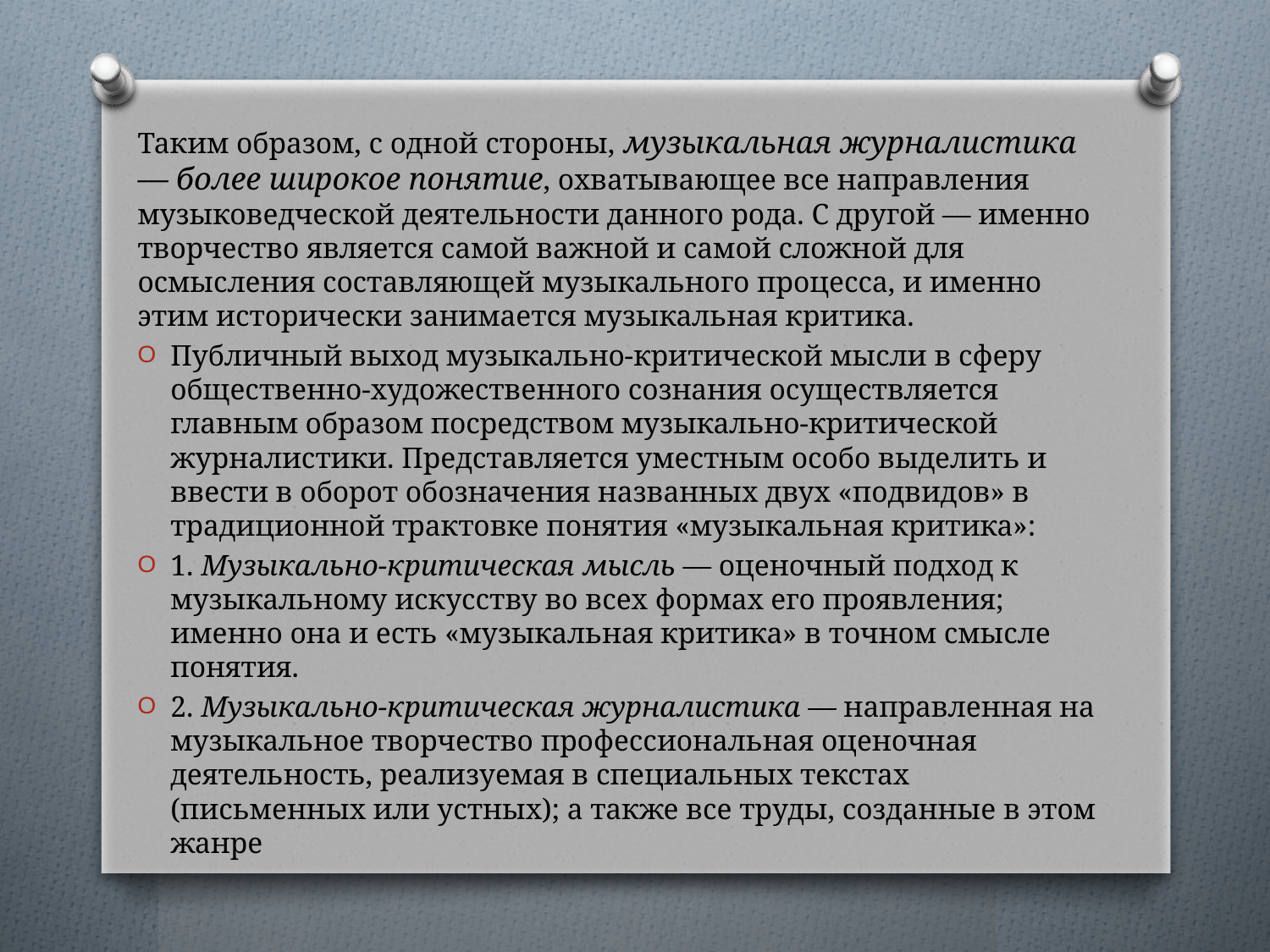

Таким образом, с одной стороны, музыкальная журналистика — более широкое понятие, охватывающее все направления музыковедческой деятельности данного рода. С другой — именно творчество является самой важной и самой сложной для осмысления составляющей музыкального процесса, и именно этим исторически занимается музыкальная критика.
Публичный выход музыкально-критической мысли в сферу общественно-художественного сознания осуществляется главным образом посредством музыкально-критической журналистики. Представляется уместным особо выделить и ввести в оборот обозначения названных двух «подвидов» в традиционной трактовке понятия «музыкальная критика»:
1. Музыкально-критическая мысль — оценочный подход к музыкальному искусству во всех формах его проявления; именно она и есть «музыкальная критика» в точном смысле понятия.
2. Музыкально-критическая журналистика — направленная на музыкальное творчество профессиональная оценочная деятельность, реализуемая в специальных текстах (письменных или устных); а также все труды, созданные в этом жанре